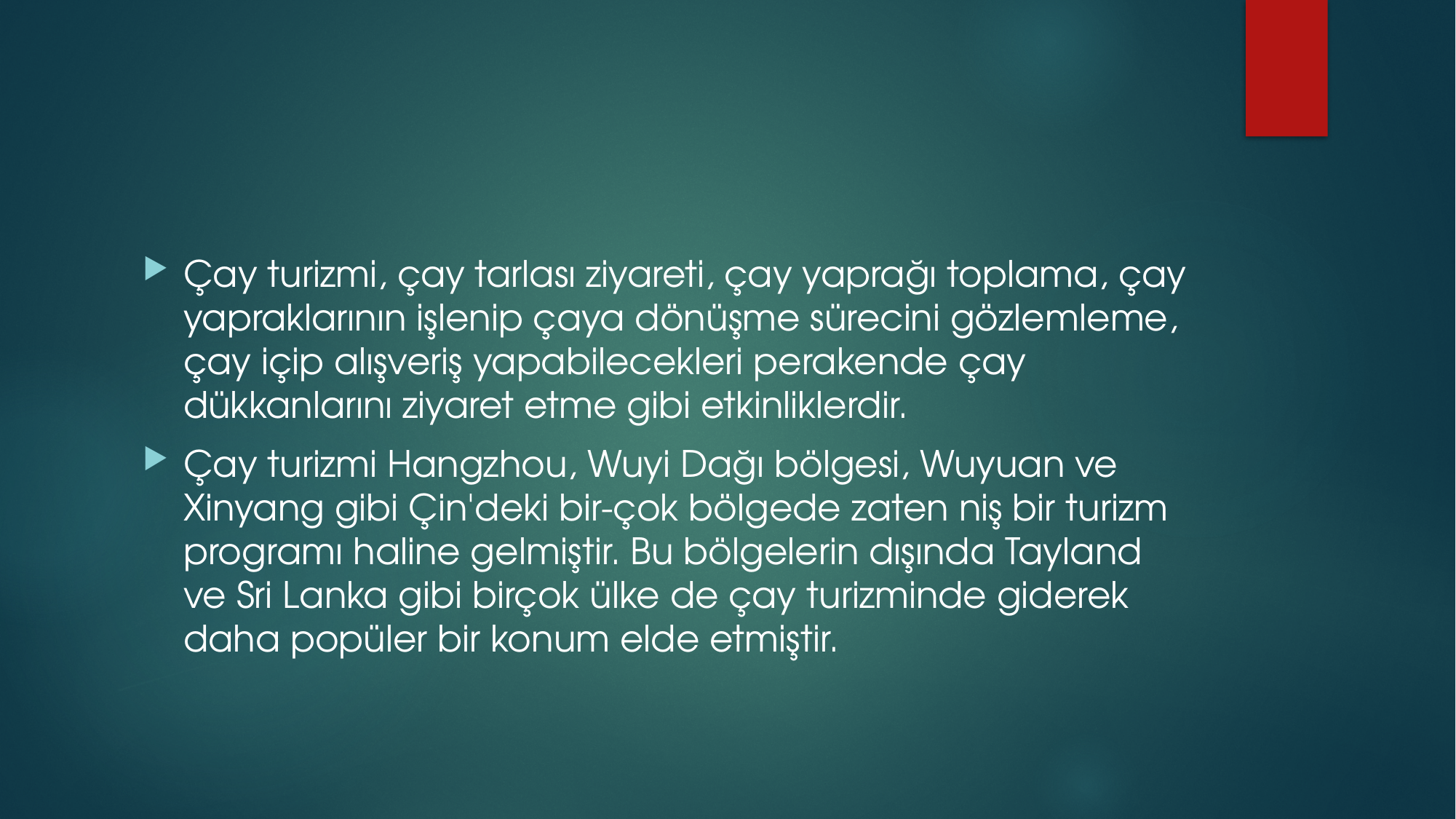

#
Çay turizmi, çay tarlası ziyareti, çay yaprağı toplama, çay yapraklarının işlenip çaya dönüşme sürecini gözlemleme, çay içip alışveriş yapabilecekleri perakende çay dükkanlarını ziyaret etme gibi etkinliklerdir.
Çay turizmi Hangzhou, Wuyi Dağı bölgesi, Wuyuan ve Xinyang gibi Çin'deki bir-çok bölgede zaten niş bir turizm programı haline gelmiştir. Bu bölgelerin dışında Tayland ve Sri Lanka gibi birçok ülke de çay turizminde giderek daha popüler bir konum elde etmiştir.